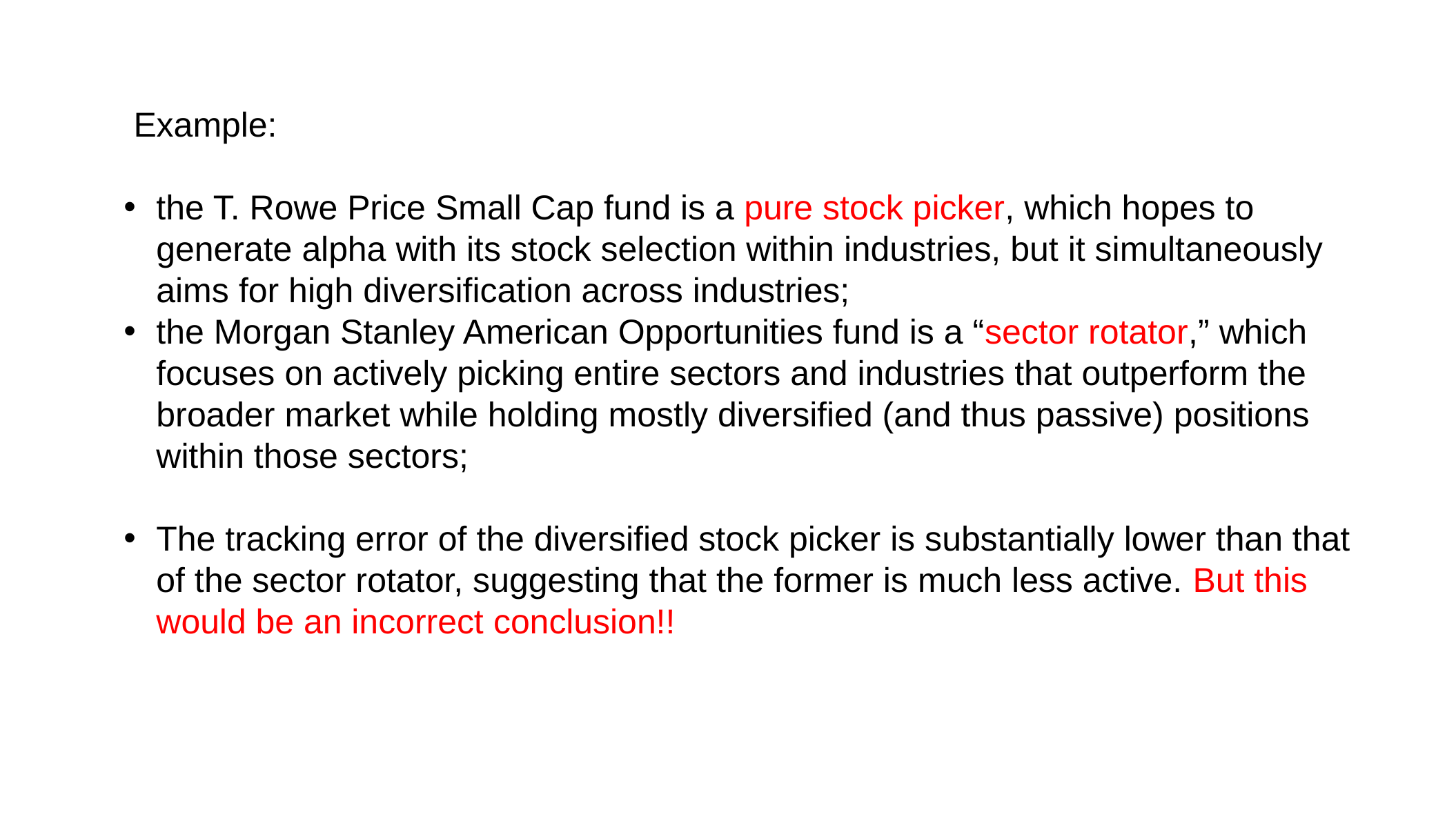

Example:

the T. Rowe Price Small Cap fund is a pure stock picker, which hopes to generate alpha with its stock selection within industries, but it simultaneously aims for high diversification across industries;
the Morgan Stanley American Opportunities fund is a “sector rotator,” which focuses on actively picking entire sectors and industries that outperform the broader market while holding mostly diversified (and thus passive) positions within those sectors;

The tracking error of the diversified stock picker is substantially lower than that of the sector rotator, suggesting that the former is much less active. But this would be an incorrect conclusion!!